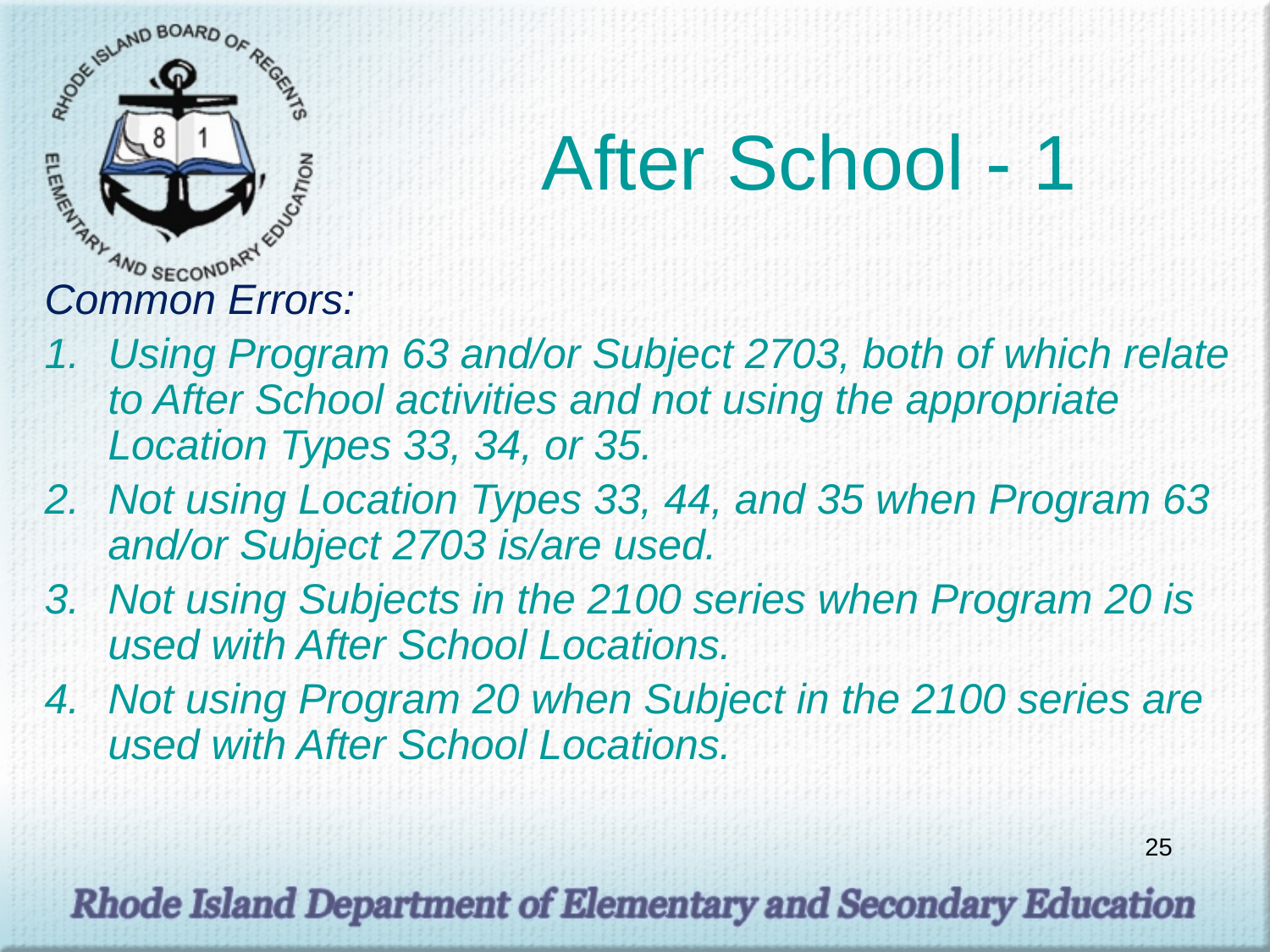

# After School - 1

Common Errors:
Using Program 63 and/or Subject 2703, both of which relate to After School activities and not using the appropriate Location Types 33, 34, or 35.
Not using Location Types 33, 44, and 35 when Program 63 and/or Subject 2703 is/are used.
Not using Subjects in the 2100 series when Program 20 is used with After School Locations.
Not using Program 20 when Subject in the 2100 series are used with After School Locations.

25